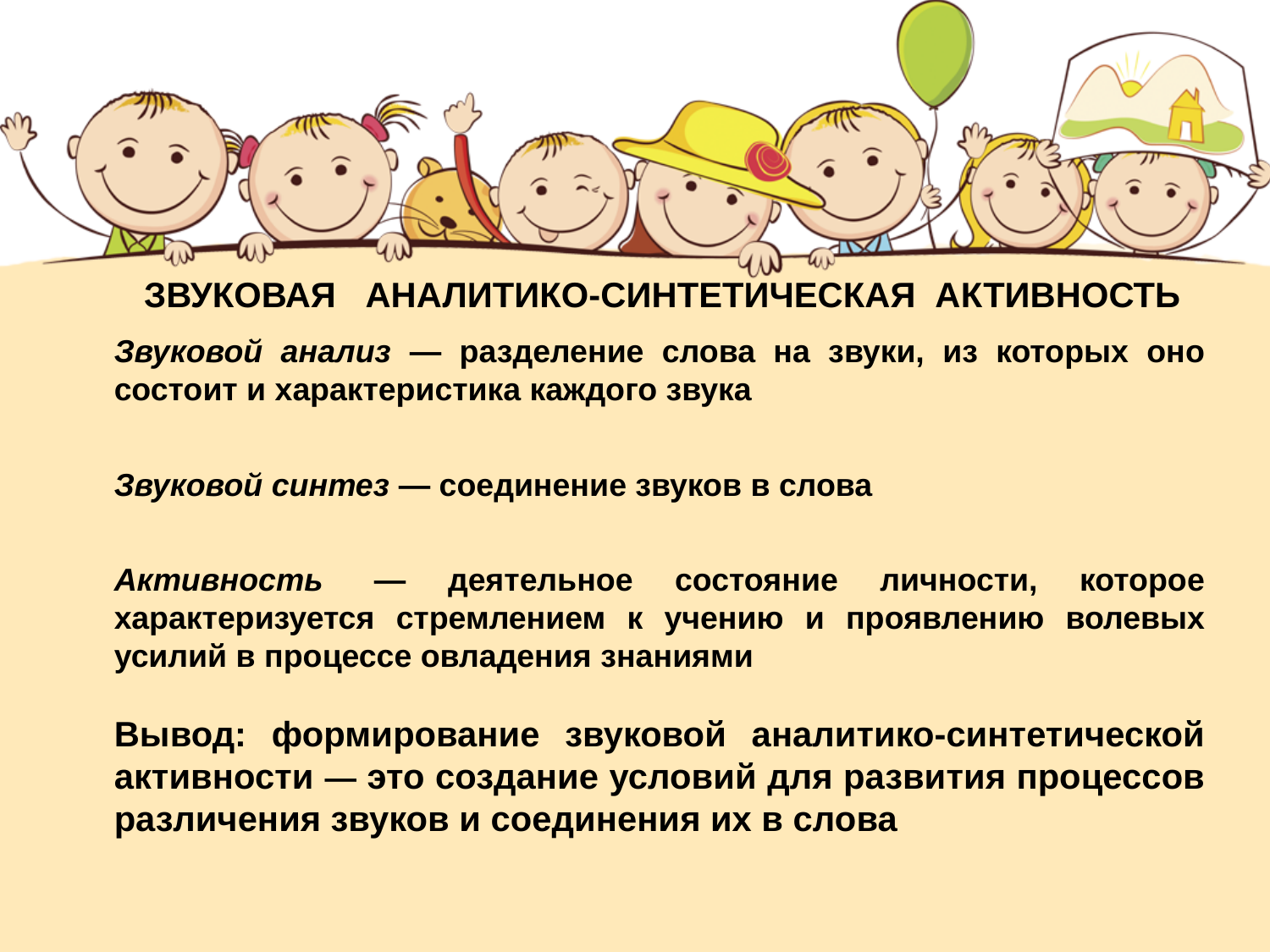

ЗВУКОВАЯ   АНАЛИТИКО-СИНТЕТИЧЕСКАЯ  АКТИВНОСТЬ
Звуковой анализ — разделение слова на звуки, из которых оно состоит и характеристика каждого звука

Звуковой синтез — соединение звуков в слова

Активность  — деятельное состояние личности, которое характеризуется стремлением к учению и проявлению волевых усилий в процессе овладения знаниями

Вывод: формирование звуковой аналитико-синтетической активности — это создание условий для развития процессов различения звуков и соединения их в слова